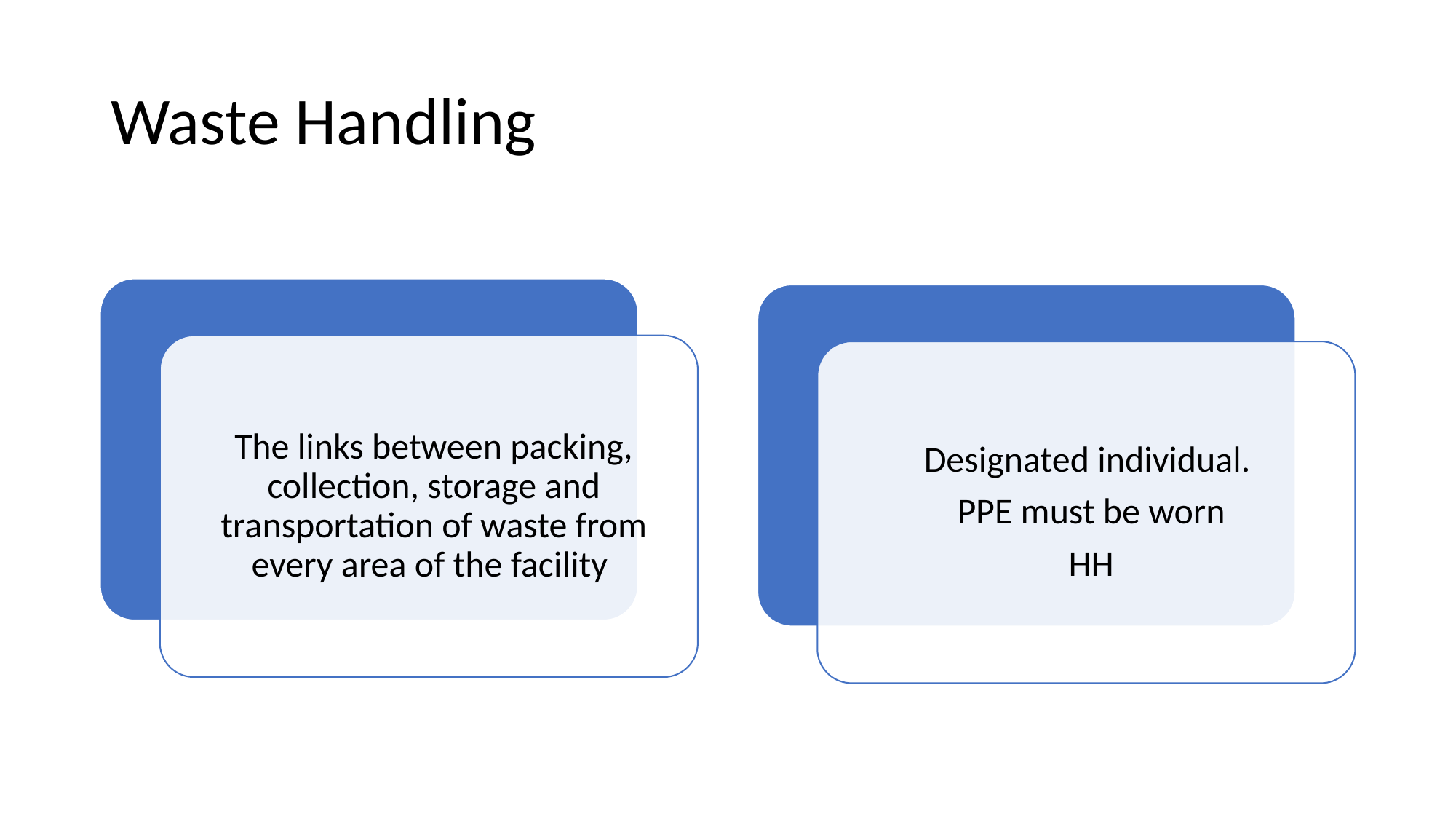

# Waste Handling
The links between packing, collection, storage and transportation of waste from every area of the facility
Designated individual.
PPE must be worn
HH